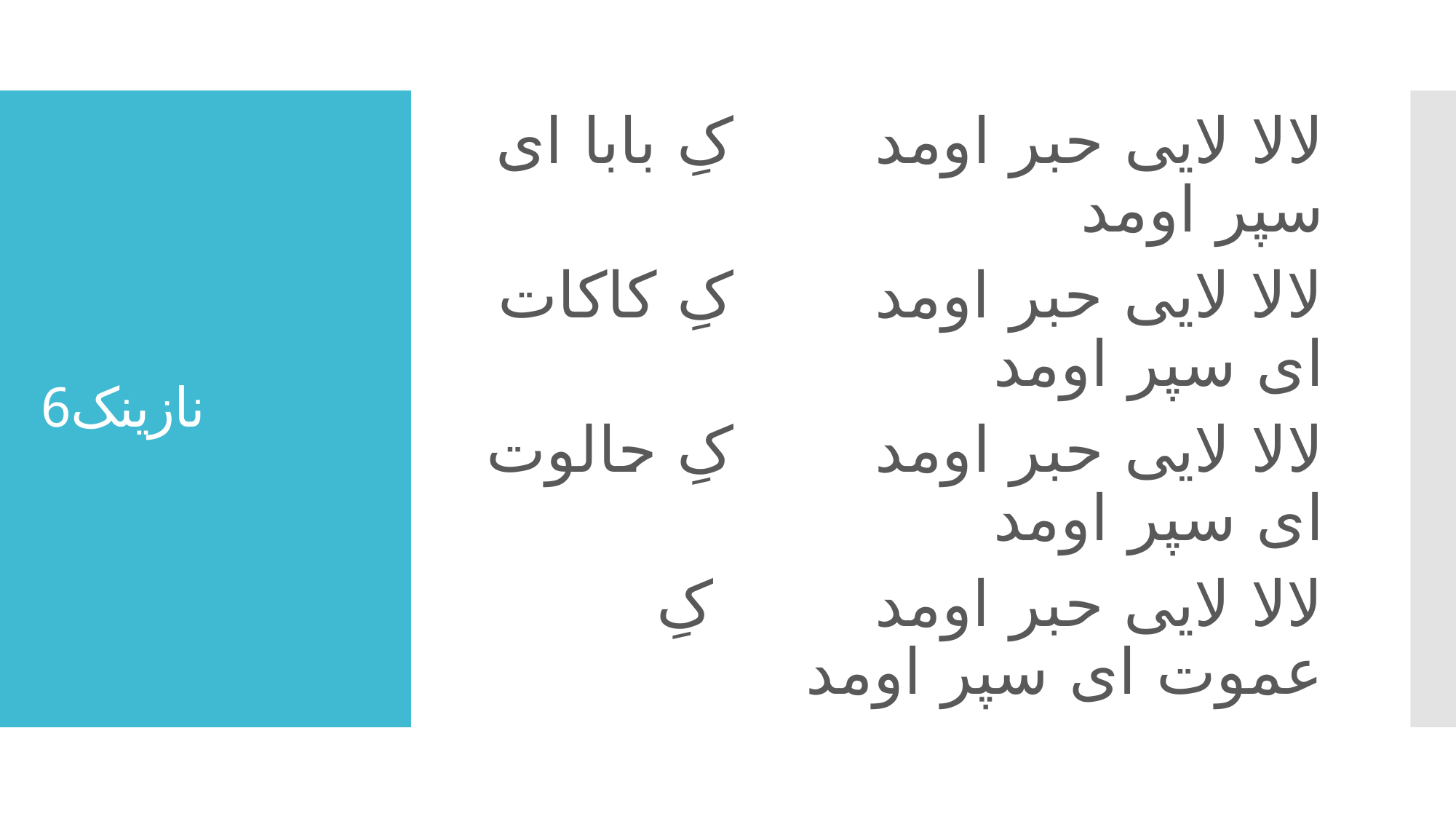

لالا لایی حبر اومد       کِ بابا ای سپر اومد
لالا لایی حبر اومد       کِ کاکات ای سپر اومد
لالا لایی حبر اومد       کِ حالوت ای سپر اومد
لالا لایی حبر اومد        کِ عموت ای سپر اومد

# نازینک6